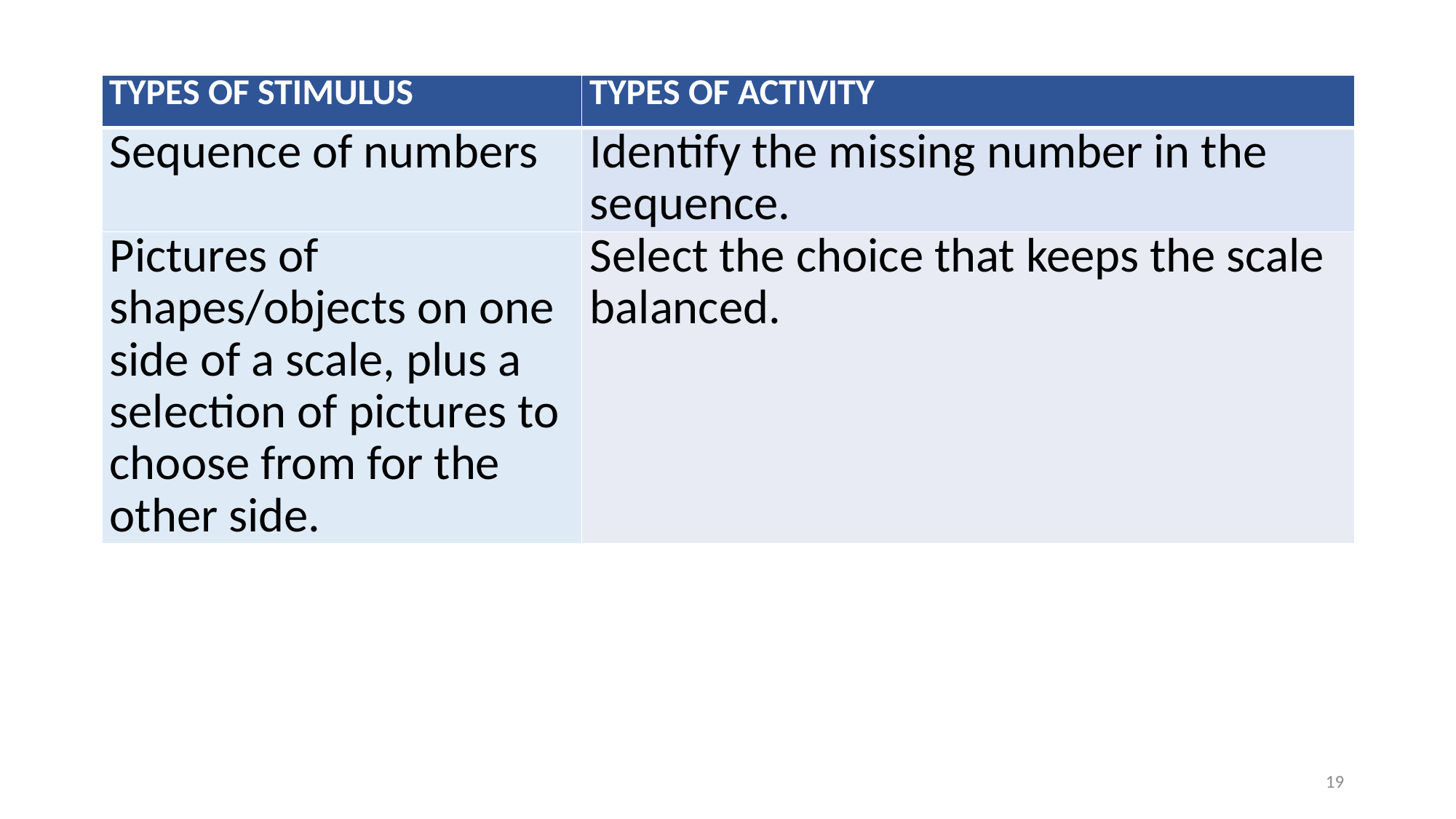

| TYPES OF STIMULUS | TYPES OF ACTIVITY |
| --- | --- |
| Sequence of numbers | Identify the missing number in the sequence. |
| Pictures of shapes/objects on one side of a scale, plus a selection of pictures to choose from for the other side. | Select the choice that keeps the scale balanced. |
19